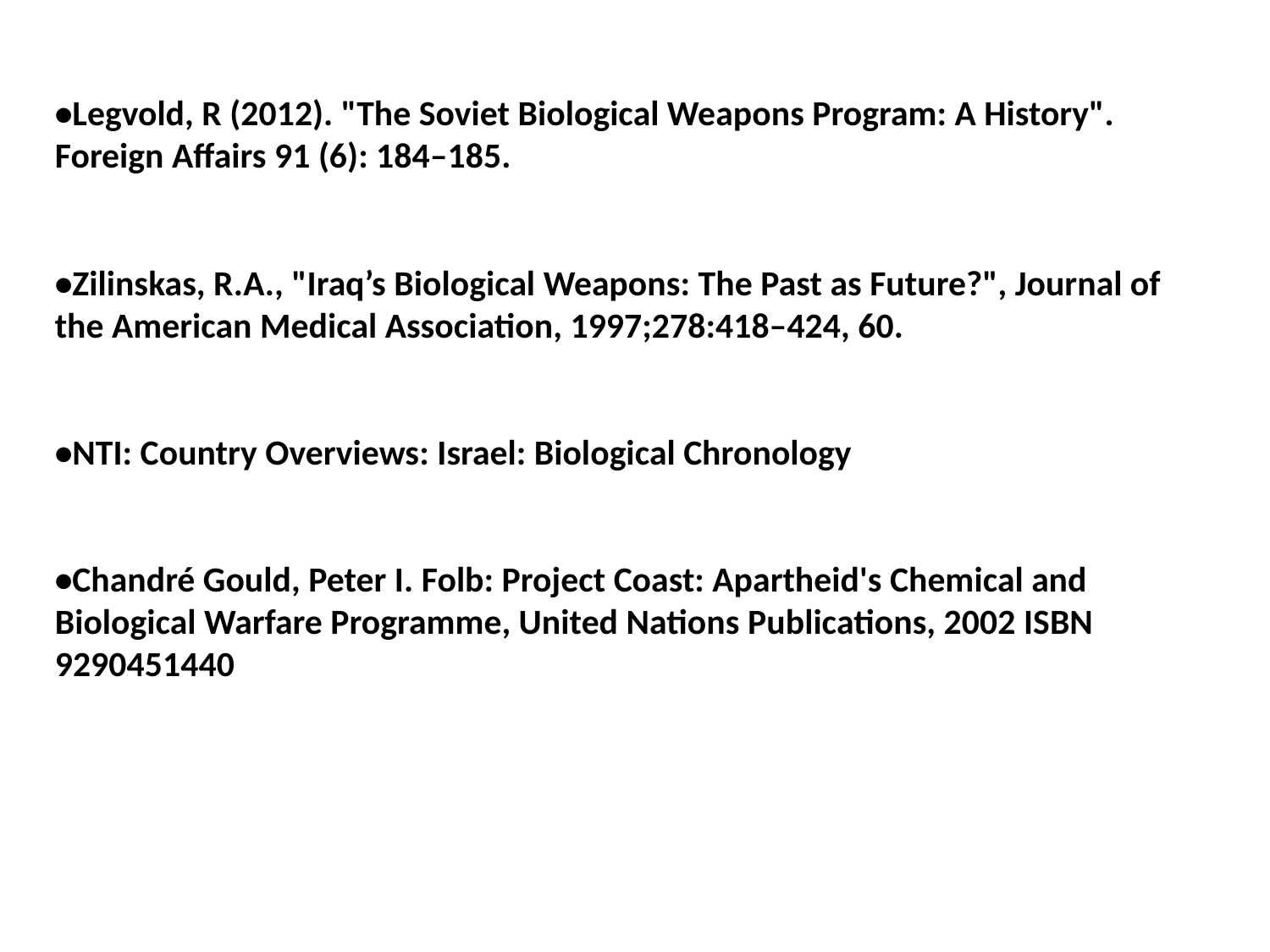

•Legvold, R (2012). "The Soviet Biological Weapons Program: A History". Foreign Affairs 91 (6): 184–185.

•Zilinskas, R.A., "Iraq’s Biological Weapons: The Past as Future?", Journal of the American Medical Association, 1997;278:418–424, 60.

•NTI: Country Overviews: Israel: Biological Chronology

•Chandré Gould, Peter I. Folb: Project Coast: Apartheid's Chemical and Biological Warfare Programme, United Nations Publications, 2002 ISBN 9290451440